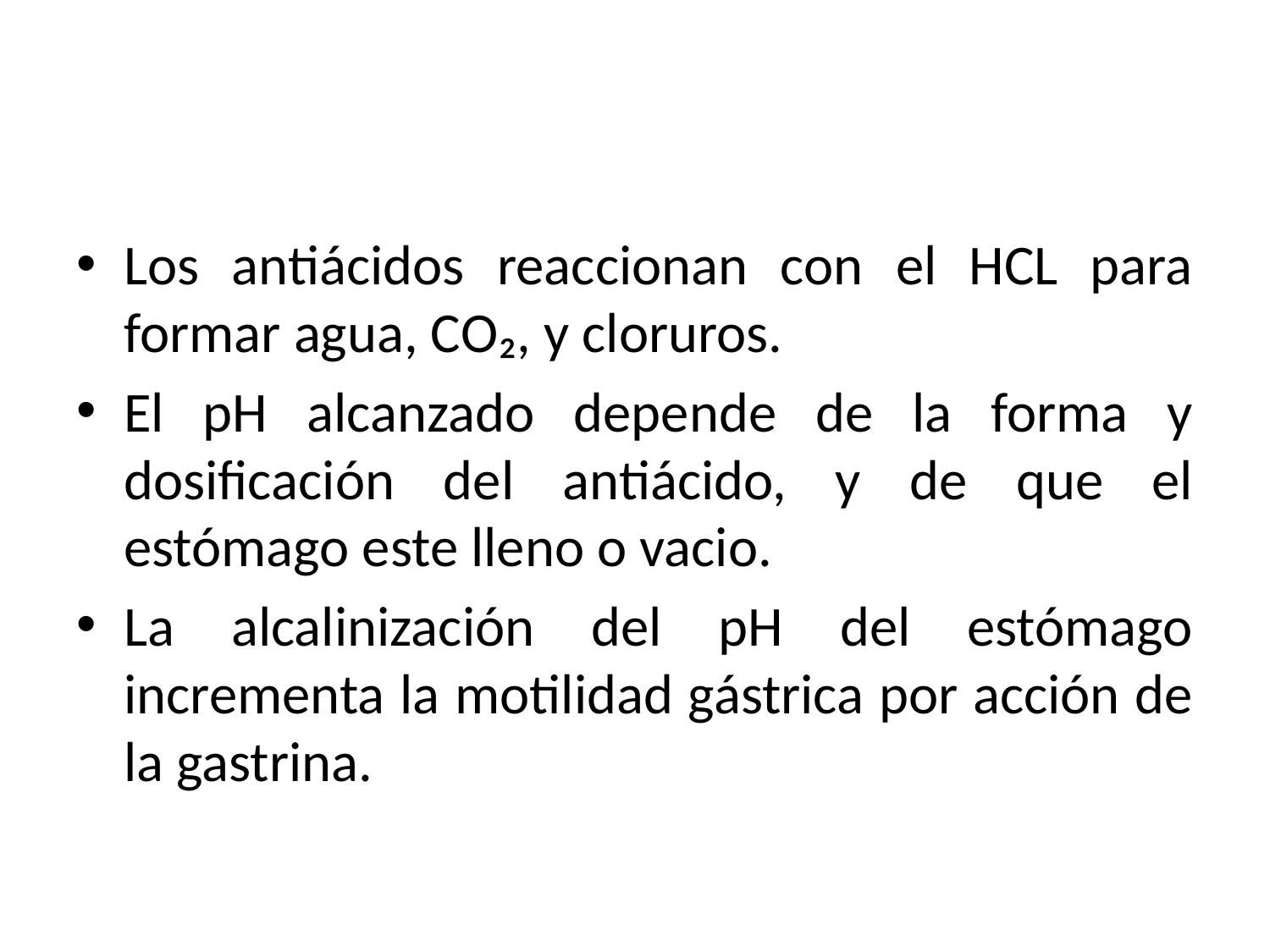

#
Los antiácidos reaccionan con el HCL para formar agua, CO₂, y cloruros.
El pH alcanzado depende de la forma y dosificación del antiácido, y de que el estómago este lleno o vacio.
La alcalinización del pH del estómago incrementa la motilidad gástrica por acción de la gastrina.